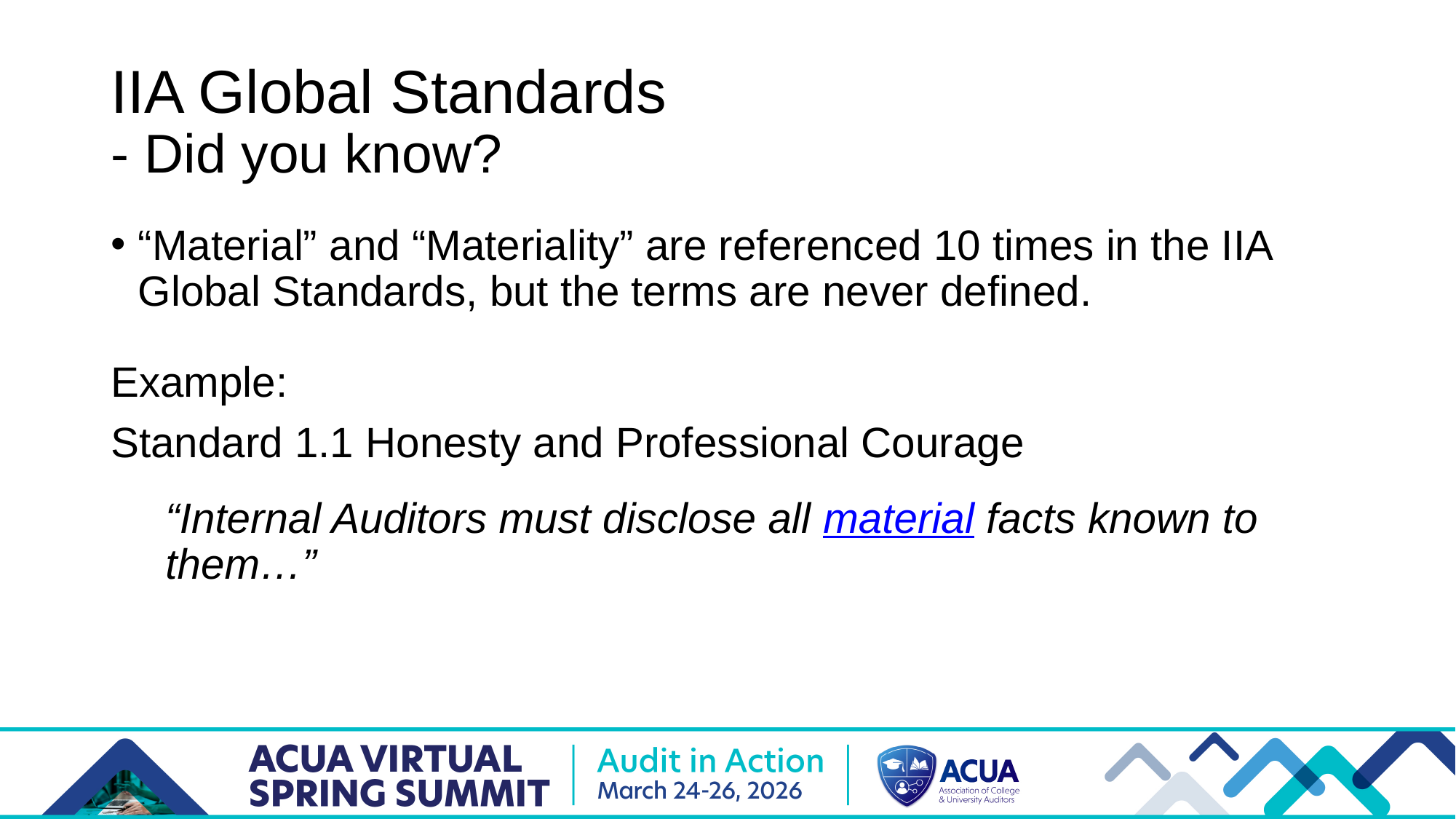

# IIA Global Standards - Did you know?
“Material” and “Materiality” are referenced 10 times in the IIA Global Standards, but the terms are never defined.

Example:
Standard 1.1 Honesty and Professional Courage

“Internal Auditors must disclose all material facts known to them…”